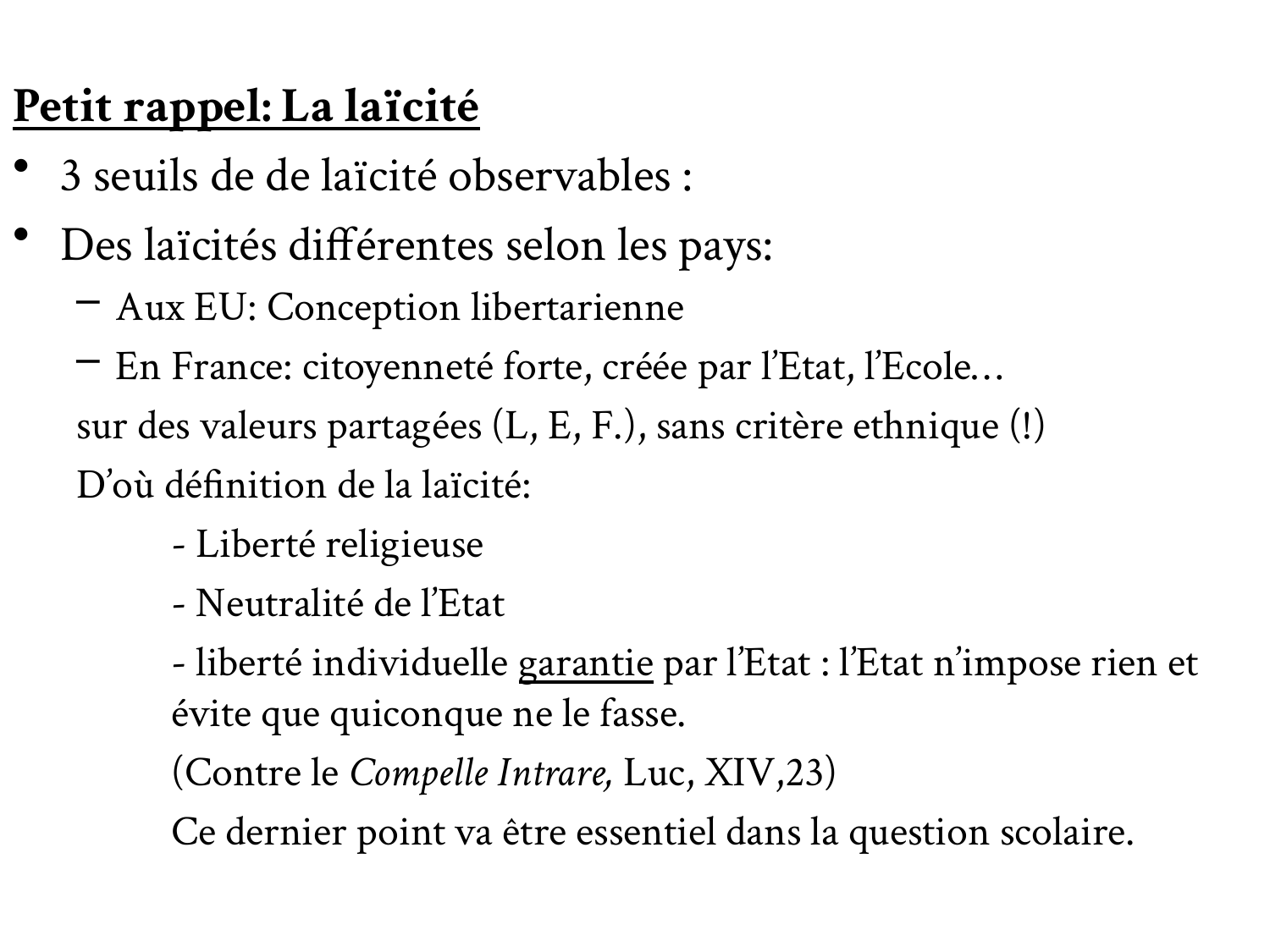

Petit rappel: La laïcité
3 seuils de de laïcité observables :
Des laïcités différentes selon les pays:
Aux EU: Conception libertarienne
En France: citoyenneté forte, créée par l’Etat, l’Ecole…
sur des valeurs partagées (L, E, F.), sans critère ethnique (!)
D’où définition de la laïcité:
	- Liberté religieuse
	- Neutralité de l’Etat
	- liberté individuelle garantie par l’Etat : l’Etat n’impose rien et évite que quiconque ne le fasse.
	(Contre le Compelle Intrare, Luc, XIV,23)
	Ce dernier point va être essentiel dans la question scolaire.